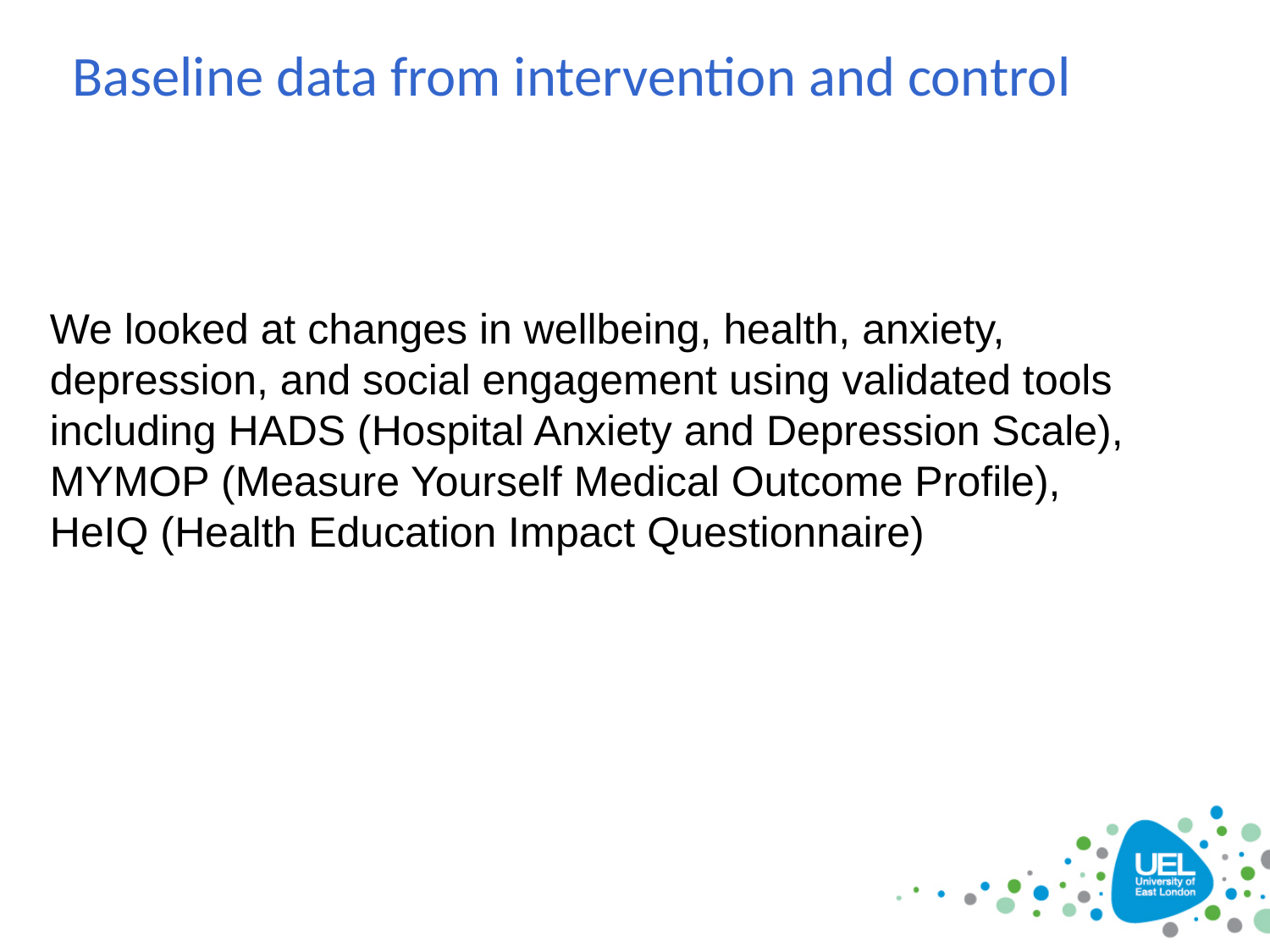

# Baseline data from intervention and control

We looked at changes in wellbeing, health, anxiety, depression, and social engagement using validated tools including HADS (Hospital Anxiety and Depression Scale), MYMOP (Measure Yourself Medical Outcome Profile), HeIQ (Health Education Impact Questionnaire)